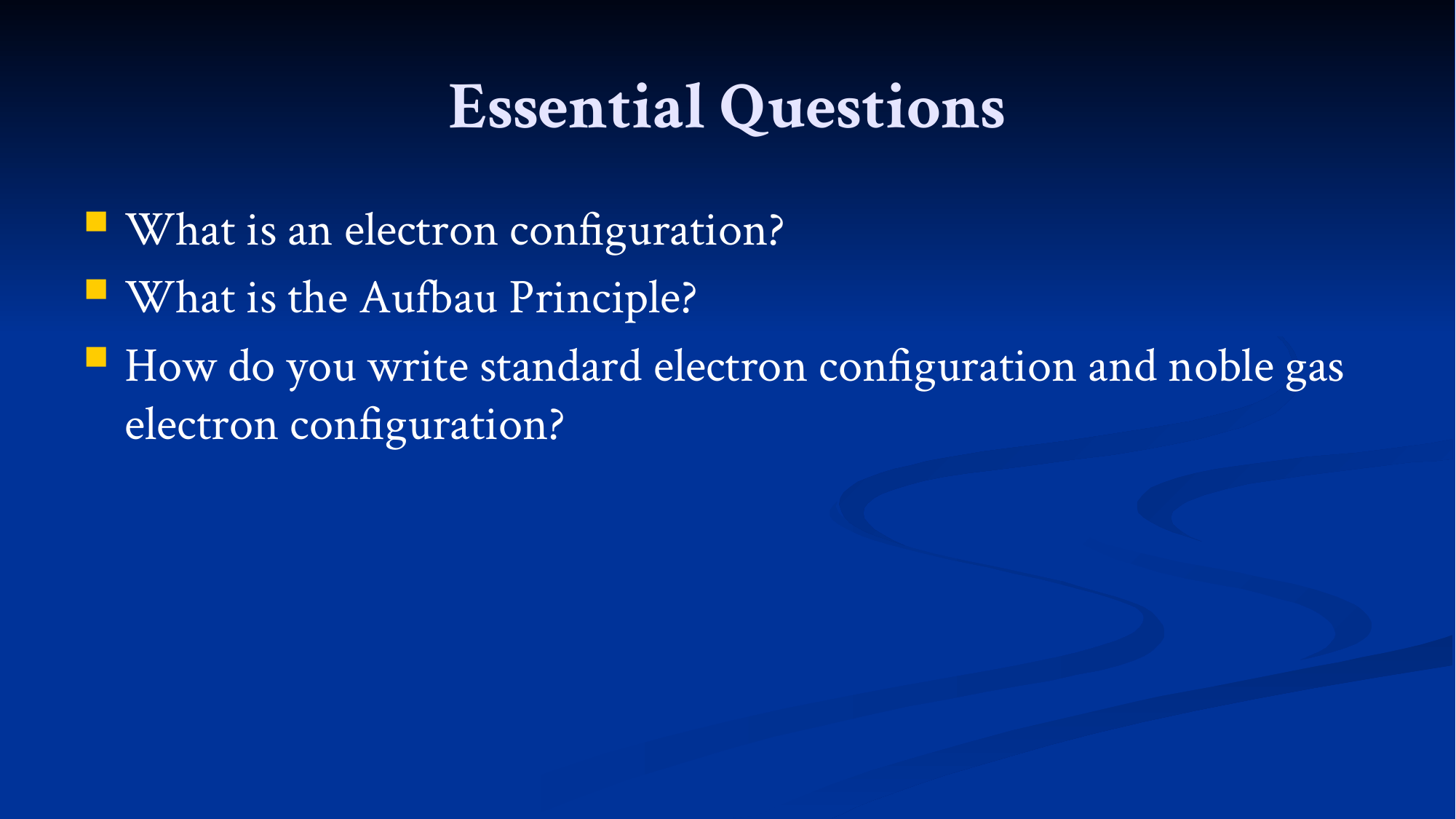

# Essential Questions
What is an electron configuration?
What is the Aufbau Principle?
How do you write standard electron configuration and noble gas electron configuration?